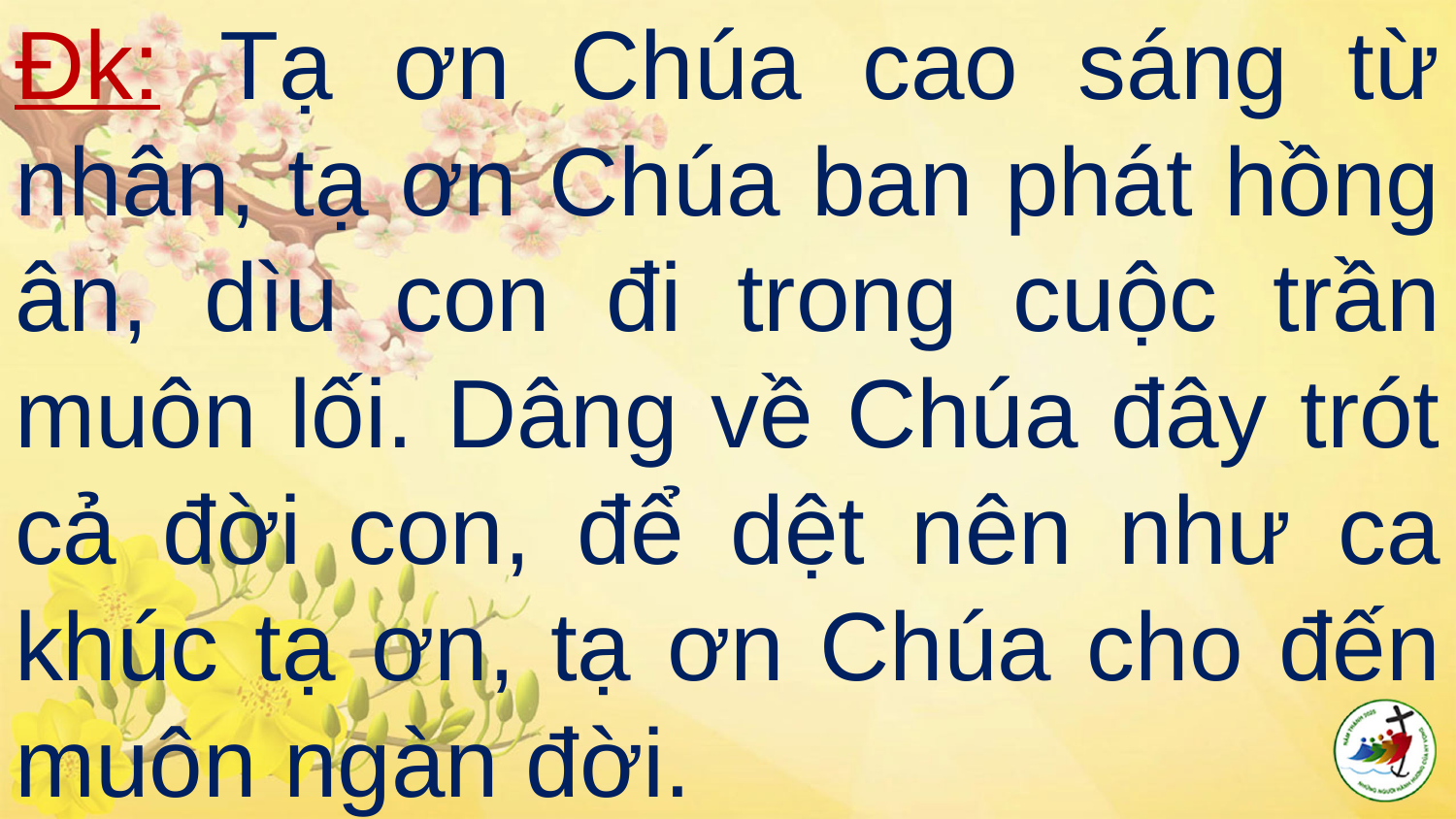

# Đk: Tạ ơn Chúa cao sáng từ nhân, tạ ơn Chúa ban phát hồng ân, dìu con đi trong cuộc trần muôn lối. Dâng về Chúa đây trót cả đời con, để dệt nên như ca khúc tạ ơn, tạ ơn Chúa cho đến muôn ngàn đời.